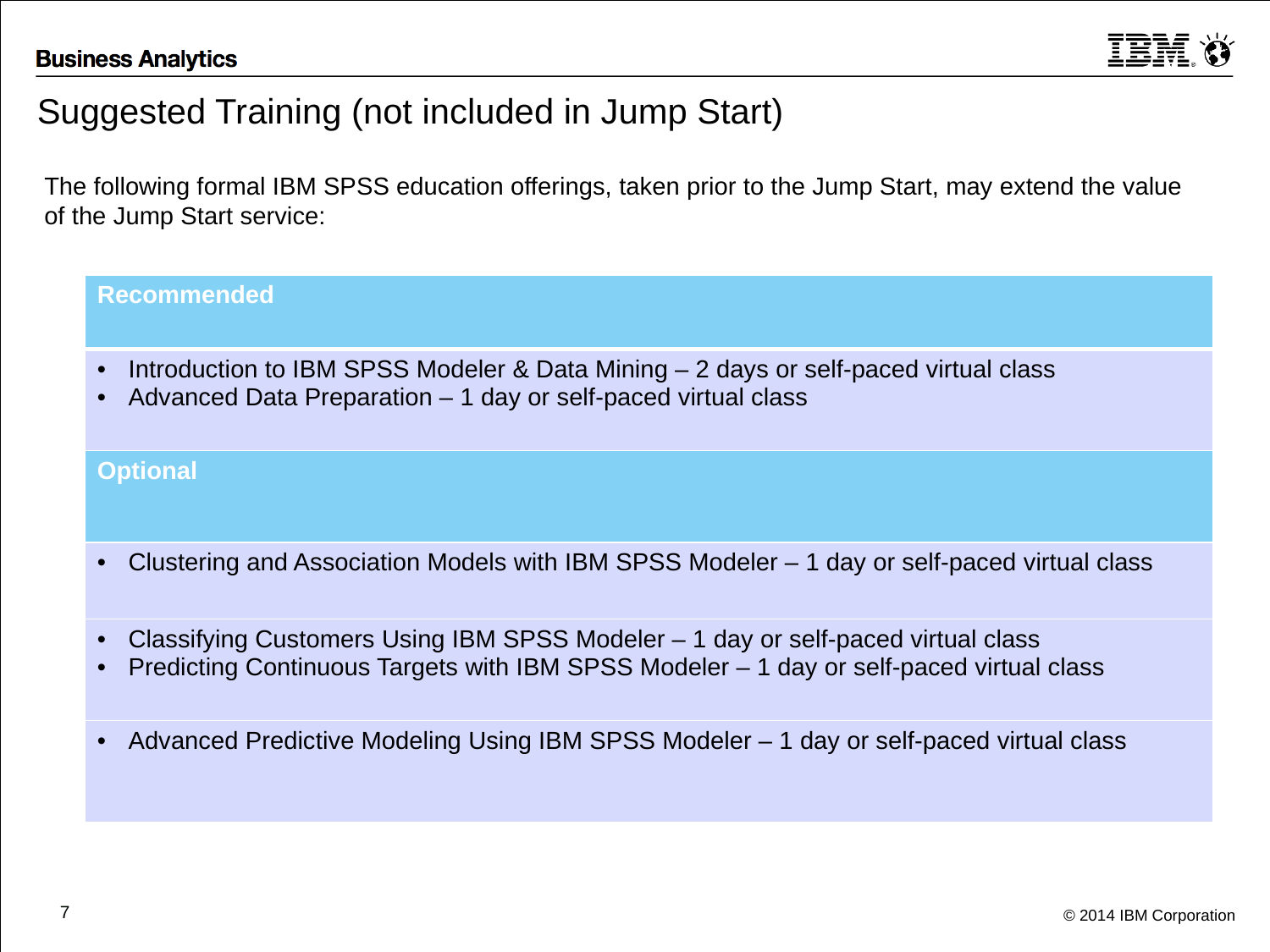

Suggested Training (not included in Jump Start)
The following formal IBM SPSS education offerings, taken prior to the Jump Start, may extend the value of the Jump Start service:

| Recommended |
| --- |
| Introduction to IBM SPSS Modeler & Data Mining – 2 days or self-paced virtual class Advanced Data Preparation – 1 day or self-paced virtual class |
| Optional |
| Clustering and Association Models with IBM SPSS Modeler – 1 day or self-paced virtual class |
| Classifying Customers Using IBM SPSS Modeler – 1 day or self-paced virtual class Predicting Continuous Targets with IBM SPSS Modeler – 1 day or self-paced virtual class |
| Advanced Predictive Modeling Using IBM SPSS Modeler – 1 day or self-paced virtual class |